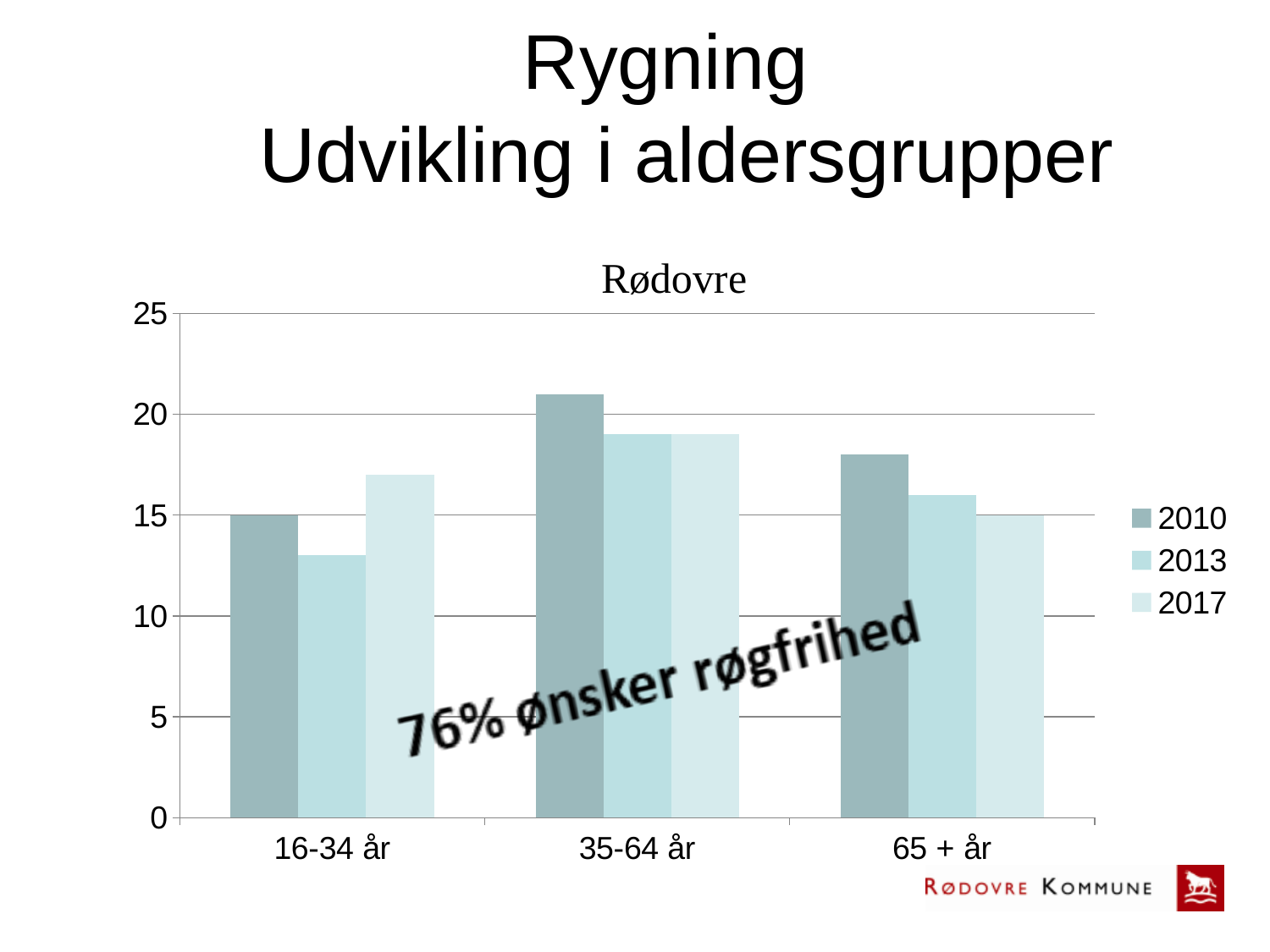

# Rygning Udvikling i aldersgrupper

### Chart

| Category | 2010 | 2013 | 2017 |
|---|---|---|---|
| 16-34 år | 15.0 | 13.0 | 17.0 |
| 35-64 år | 21.0 | 19.0 | 19.0 |
| 65 + år | 18.0 | 16.0 | 15.0 |